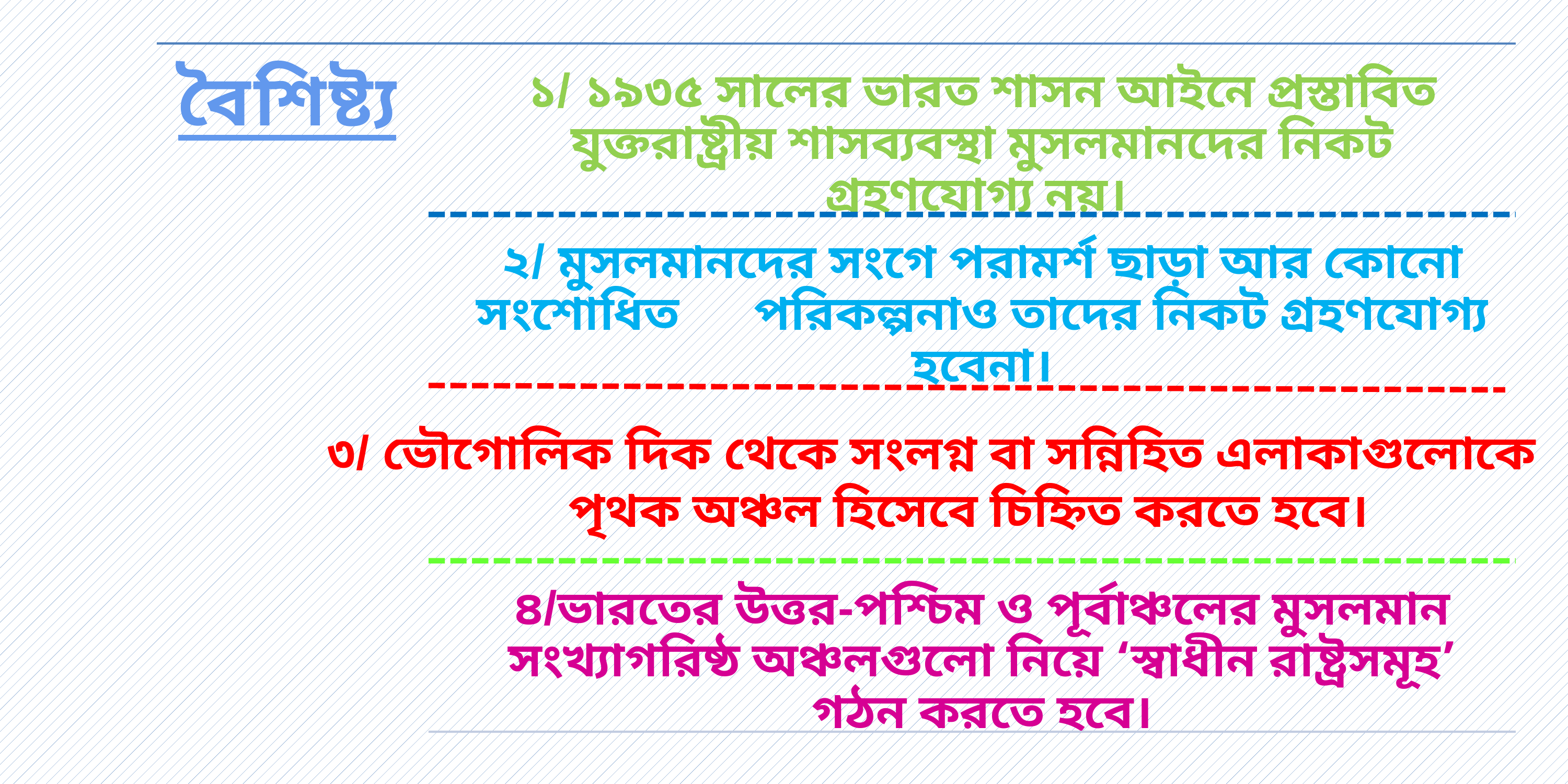

বৈশিষ্ট্য
১/ ১৯৩৫ সালের ভারত শাসন আইনে প্রস্তাবিত যুক্তরাষ্ট্রীয় শাসব্যবস্থা মুসলমানদের নিকট গ্রহণযোগ্য নয়।
২/ মুসলমানদের সংগে পরামর্শ ছাড়া আর কোনো সংশোধিত      পরিকল্পনাও তাদের নিকট গ্রহণযোগ্য হবেনা।

৪/ভারতের উত্তর-পশ্চিম ও পূর্বাঞ্চলের মুসলমান সংখ্যাগরিষ্ঠ অঞ্চলগুলো নিয়ে ‘স্বাধীন রাষ্ট্রসমূহ’ গঠন করতে হবে।
৩/ ভৌগোলিক দিক থেকে সংলগ্ন বা সন্নিহিত এলাকাগুলোকে
     পৃথক অঞ্চল হিসেবে চিহ্নিত করতে হবে।